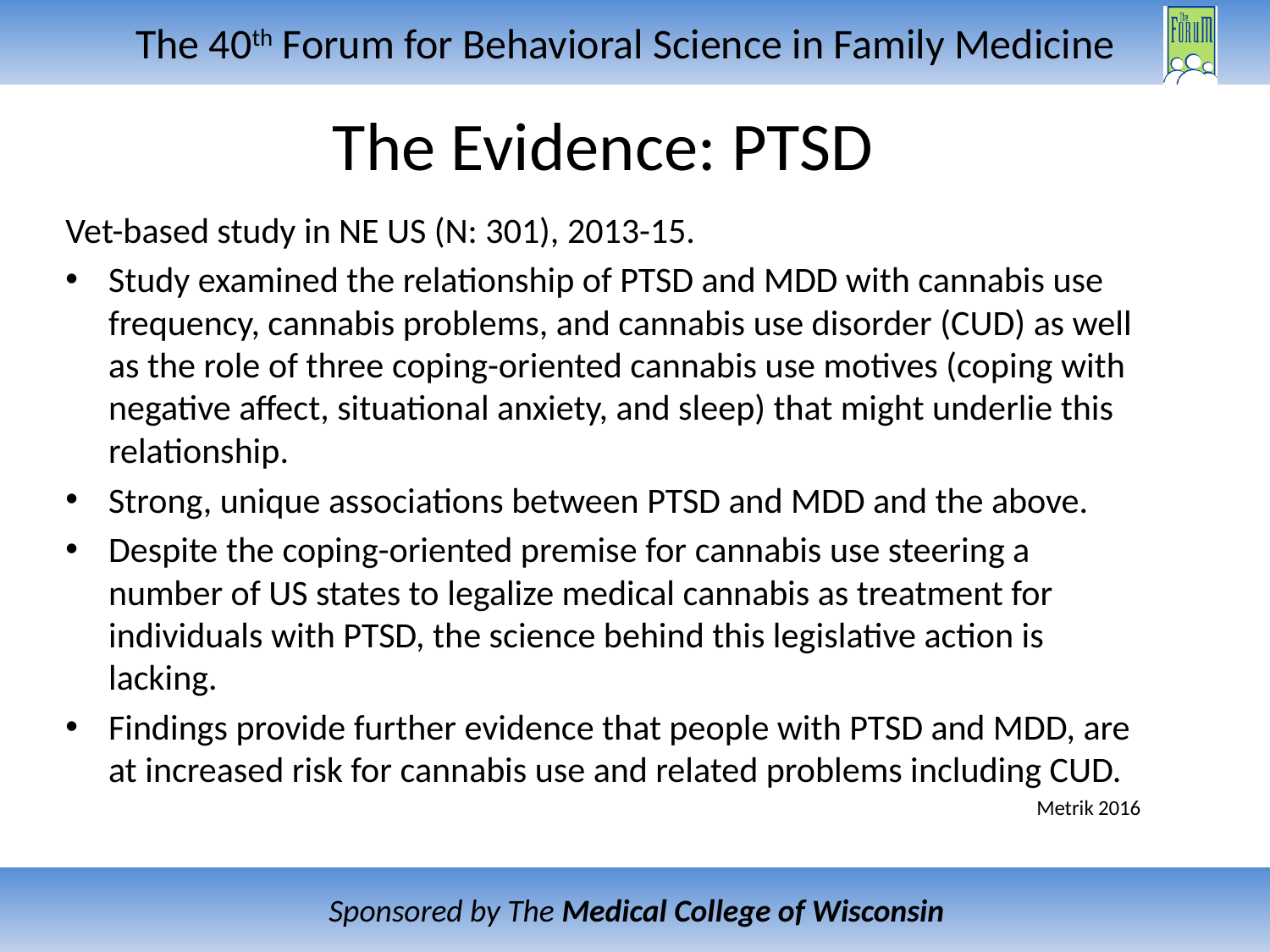

# The Evidence: PTSD
Vet-based study in NE US (N: 301), 2013-15.
Study examined the relationship of PTSD and MDD with cannabis use frequency, cannabis problems, and cannabis use disorder (CUD) as well as the role of three coping-oriented cannabis use motives (coping with negative affect, situational anxiety, and sleep) that might underlie this relationship.
Strong, unique associations between PTSD and MDD and the above.
Despite the coping-oriented premise for cannabis use steering a number of US states to legalize medical cannabis as treatment for individuals with PTSD, the science behind this legislative action is lacking.
Findings provide further evidence that people with PTSD and MDD, are at increased risk for cannabis use and related problems including CUD.
Metrik 2016